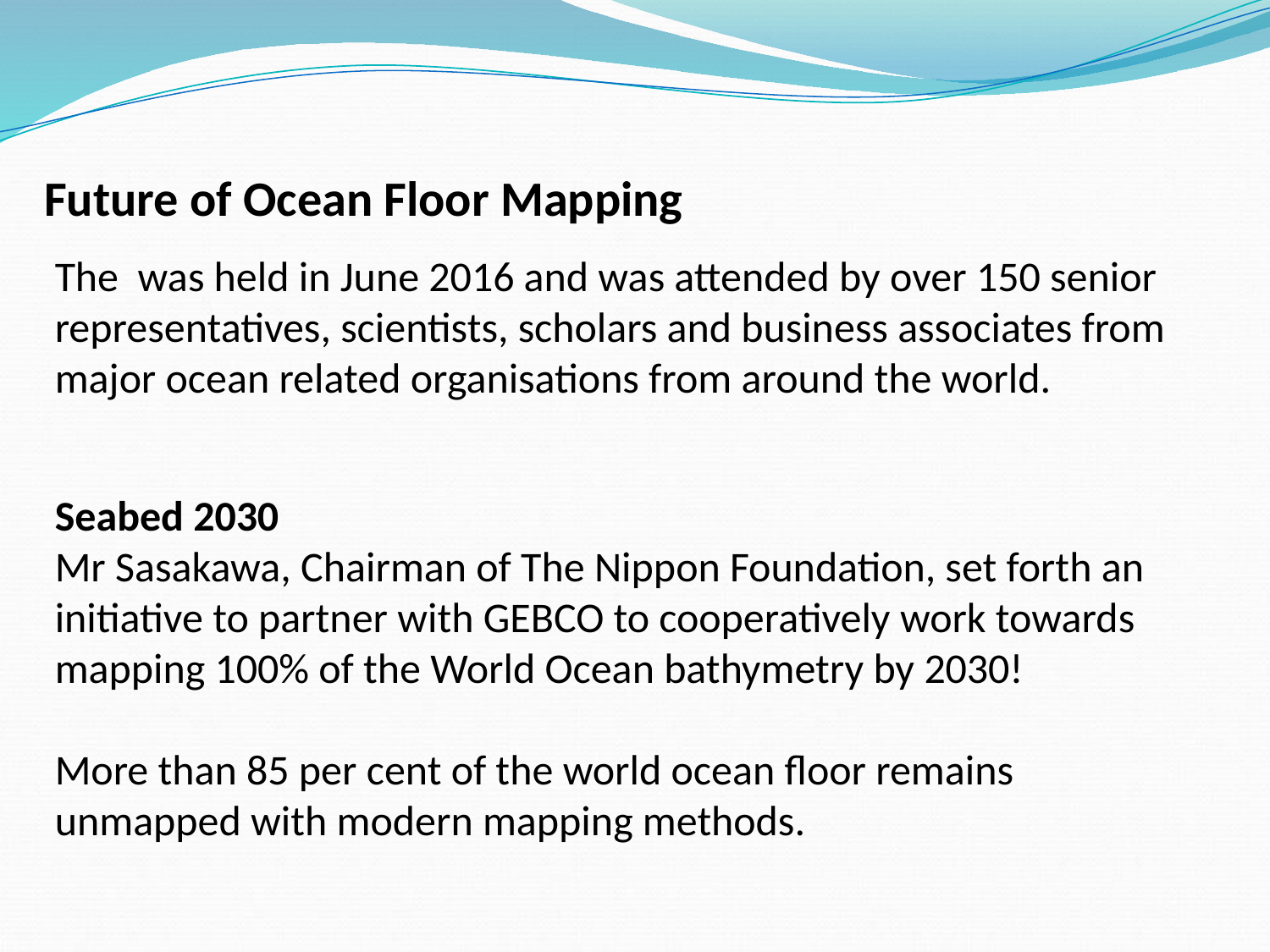

Future of Ocean Floor Mapping

The  was held in June 2016 and was attended by over 150 senior representatives, scientists, scholars and business associates from major ocean related organisations from around the world.

Seabed 2030
Mr Sasakawa, Chairman of The Nippon Foundation, set forth an initiative to partner with GEBCO to cooperatively work towards mapping 100% of the World Ocean bathymetry by 2030!

More than 85 per cent of the world ocean floor remains unmapped with modern mapping methods.